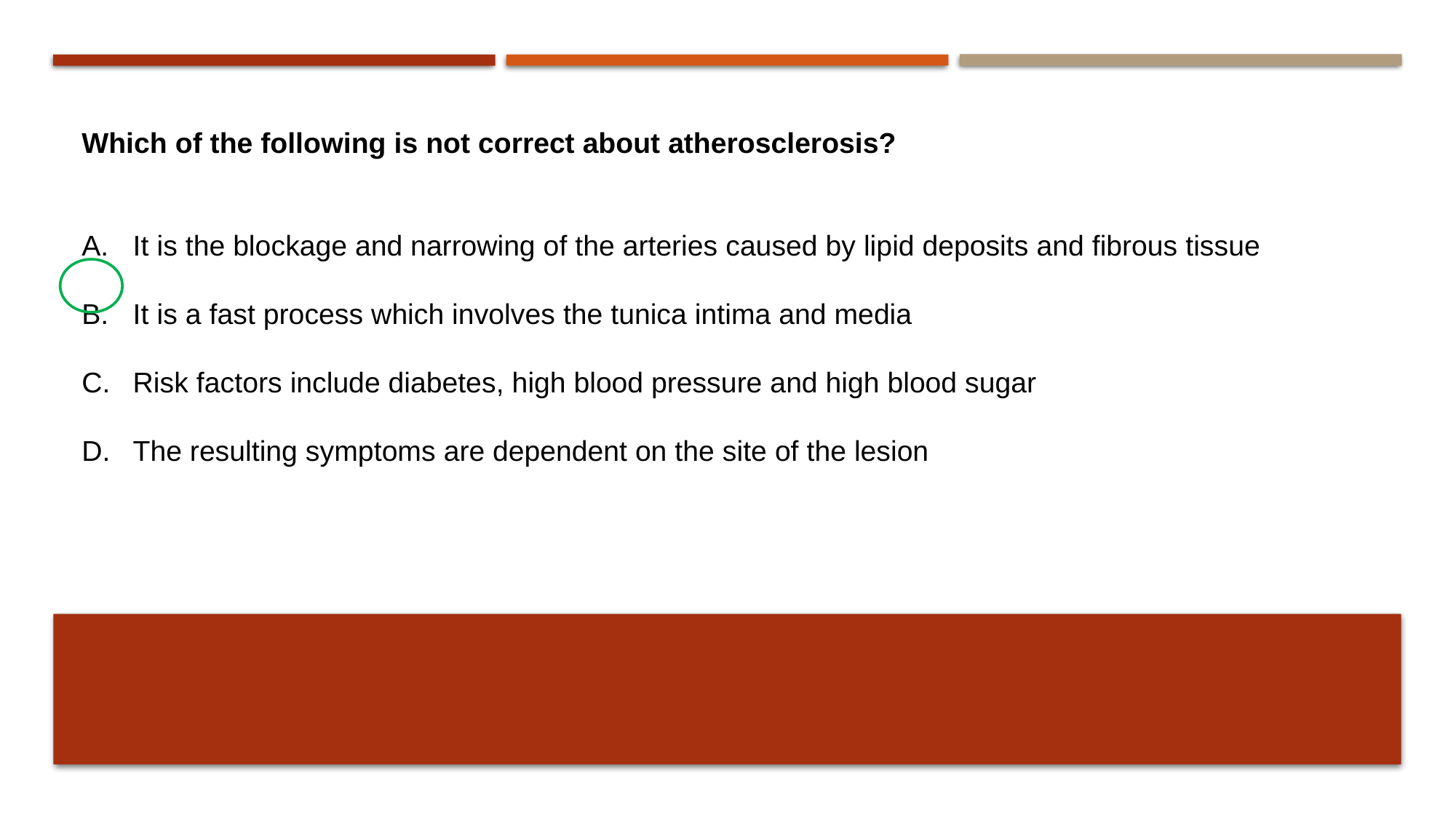

Which of the following is not correct about atherosclerosis?

It is the blockage and narrowing of the arteries caused by lipid deposits and fibrous tissue

It is a fast process which involves the tunica intima and media

Risk factors include diabetes, high blood pressure and high blood sugar

The resulting symptoms are dependent on the site of the lesion